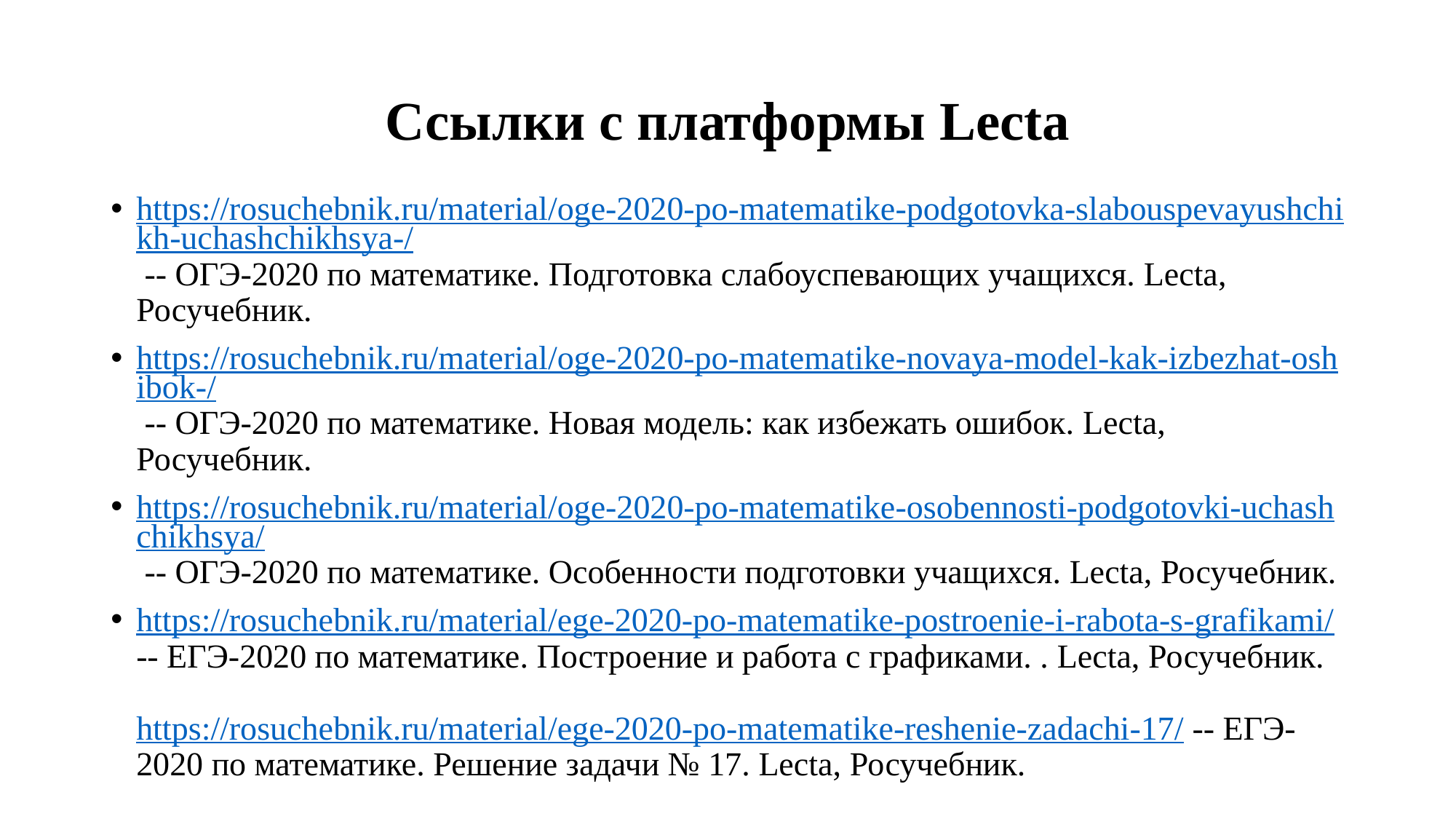

# Ссылки с платформы Lecta
https://rosuchebnik.ru/material/oge-2020-po-matematike-podgotovka-slabouspevayushchikh-uchashchikhsya-/ -- ОГЭ-2020 по математике. Подготовка слабоуспевающих учащихся. Lecta, Росучебник.
https://rosuchebnik.ru/material/oge-2020-po-matematike-novaya-model-kak-izbezhat-oshibok-/ -- ОГЭ-2020 по математике. Новая модель: как избежать ошибок. Lecta, Росучебник.
https://rosuchebnik.ru/material/oge-2020-po-matematike-osobennosti-podgotovki-uchashchikhsya/ -- ОГЭ-2020 по математике. Особенности подготовки учащихся. Lecta, Росучебник.
https://rosuchebnik.ru/material/ege-2020-po-matematike-postroenie-i-rabota-s-grafikami/  -- ЕГЭ-2020 по математике. Построение и работа с графиками. . Lecta, Росучебник.
https://rosuchebnik.ru/material/ege-2020-po-matematike-reshenie-zadachi-17/ -- ЕГЭ-2020 по математике. Решение задачи № 17. Lecta, Росучебник.